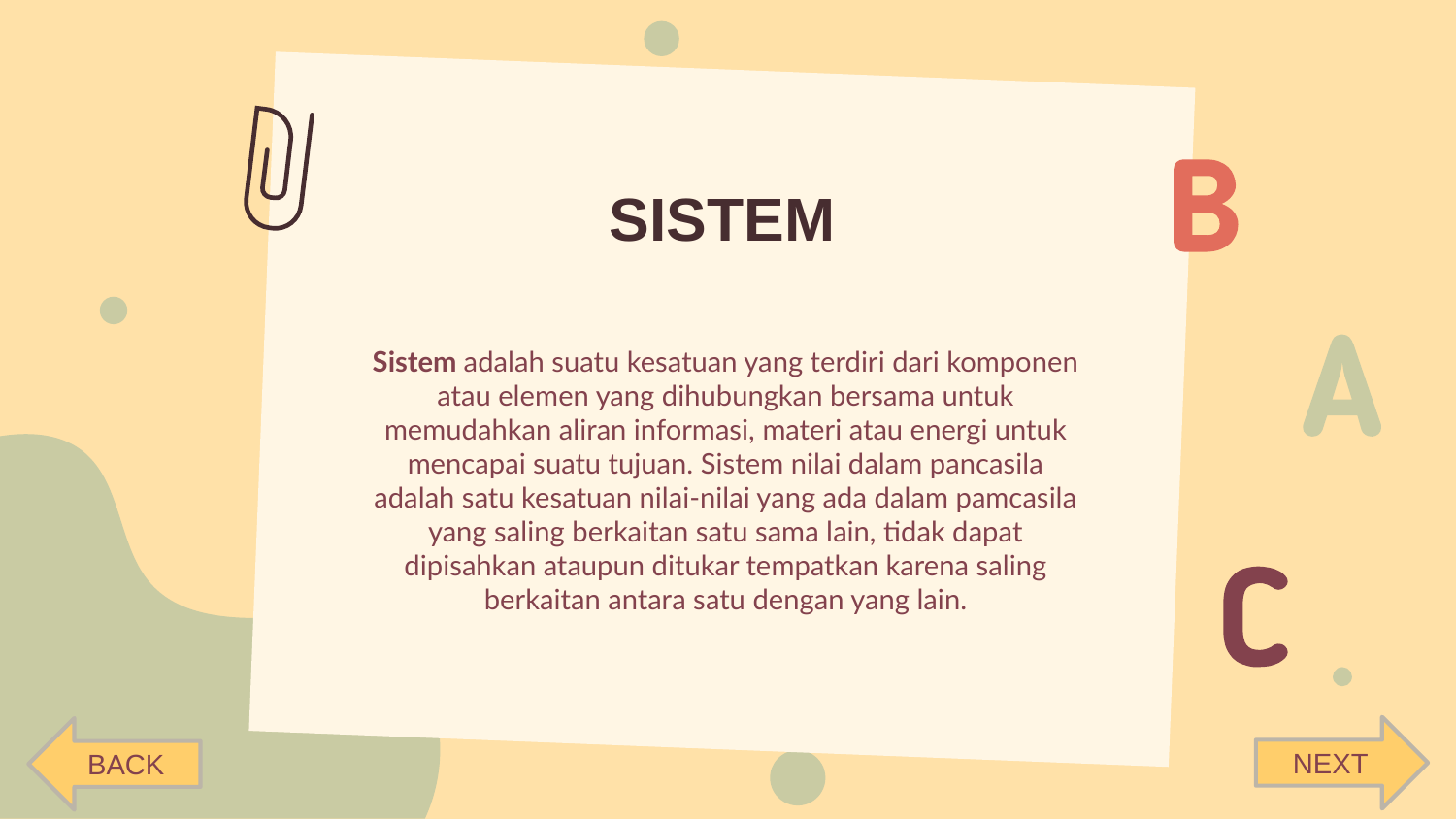

# SISTEM
Sistem adalah suatu kesatuan yang terdiri dari komponen atau elemen yang dihubungkan bersama untuk memudahkan aliran informasi, materi atau energi untuk mencapai suatu tujuan. Sistem nilai dalam pancasila adalah satu kesatuan nilai-nilai yang ada dalam pamcasila yang saling berkaitan satu sama lain, tidak dapat dipisahkan ataupun ditukar tempatkan karena saling berkaitan antara satu dengan yang lain.
NEXT
BACK